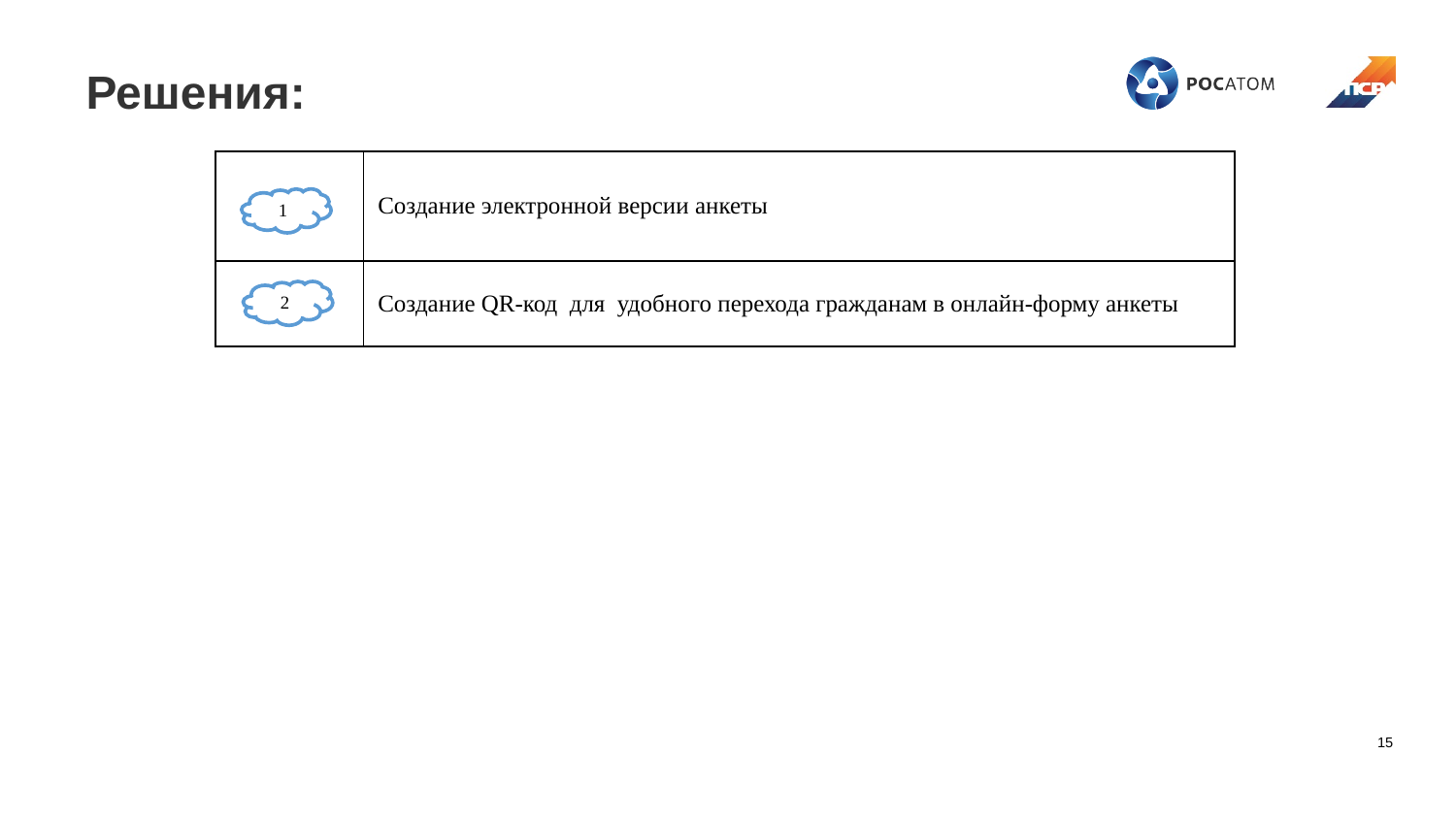

# Решения:
|  | Создание электронной версии анкеты |
| --- | --- |
|  | Создание QR-код для удобного перехода гражданам в онлайн-форму анкеты |
1
2